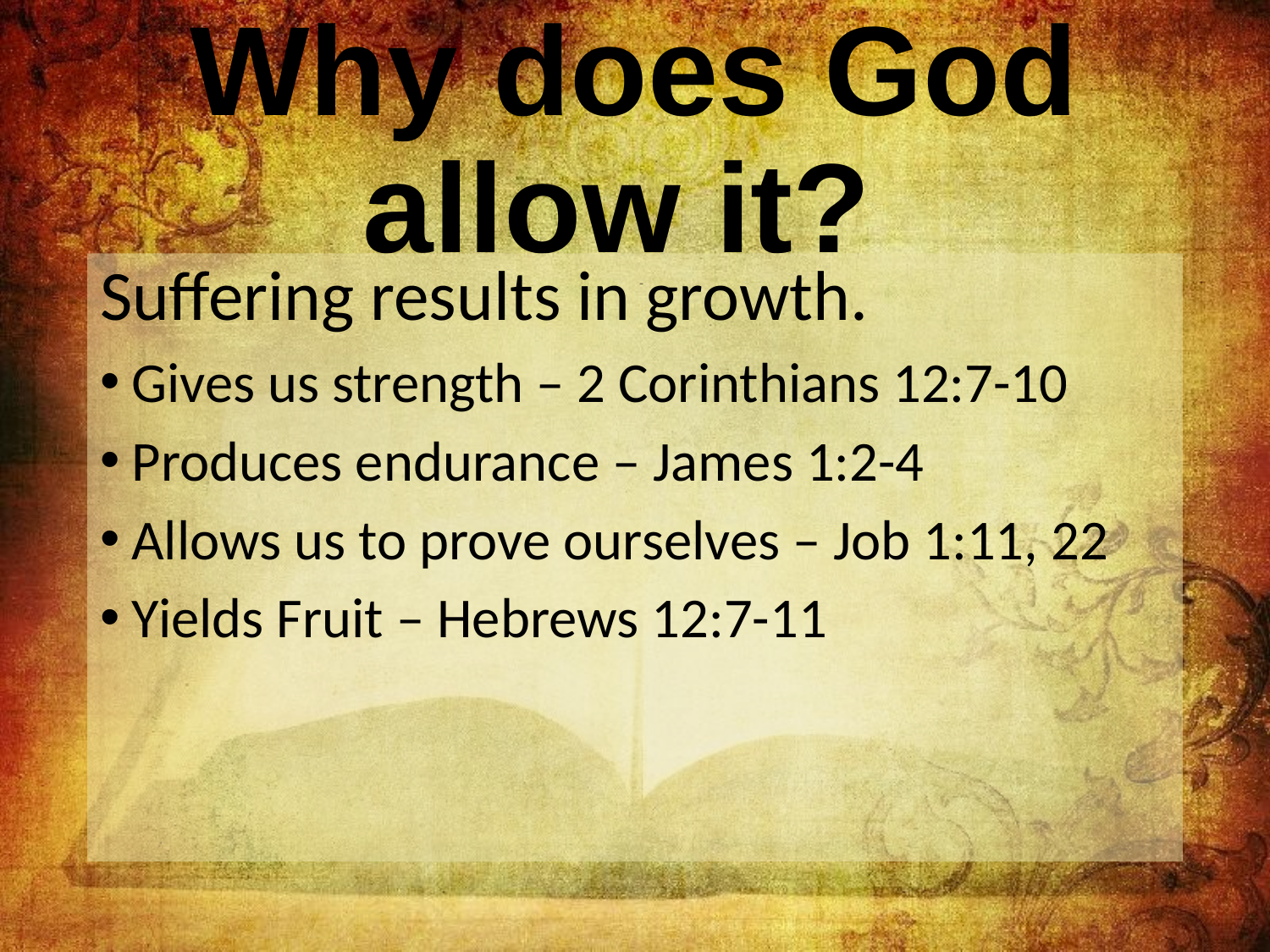

# Why does God allow it?
Suffering results in growth.
Gives us strength – 2 Corinthians 12:7-10
Produces endurance – James 1:2-4
Allows us to prove ourselves – Job 1:11, 22
Yields Fruit – Hebrews 12:7-11